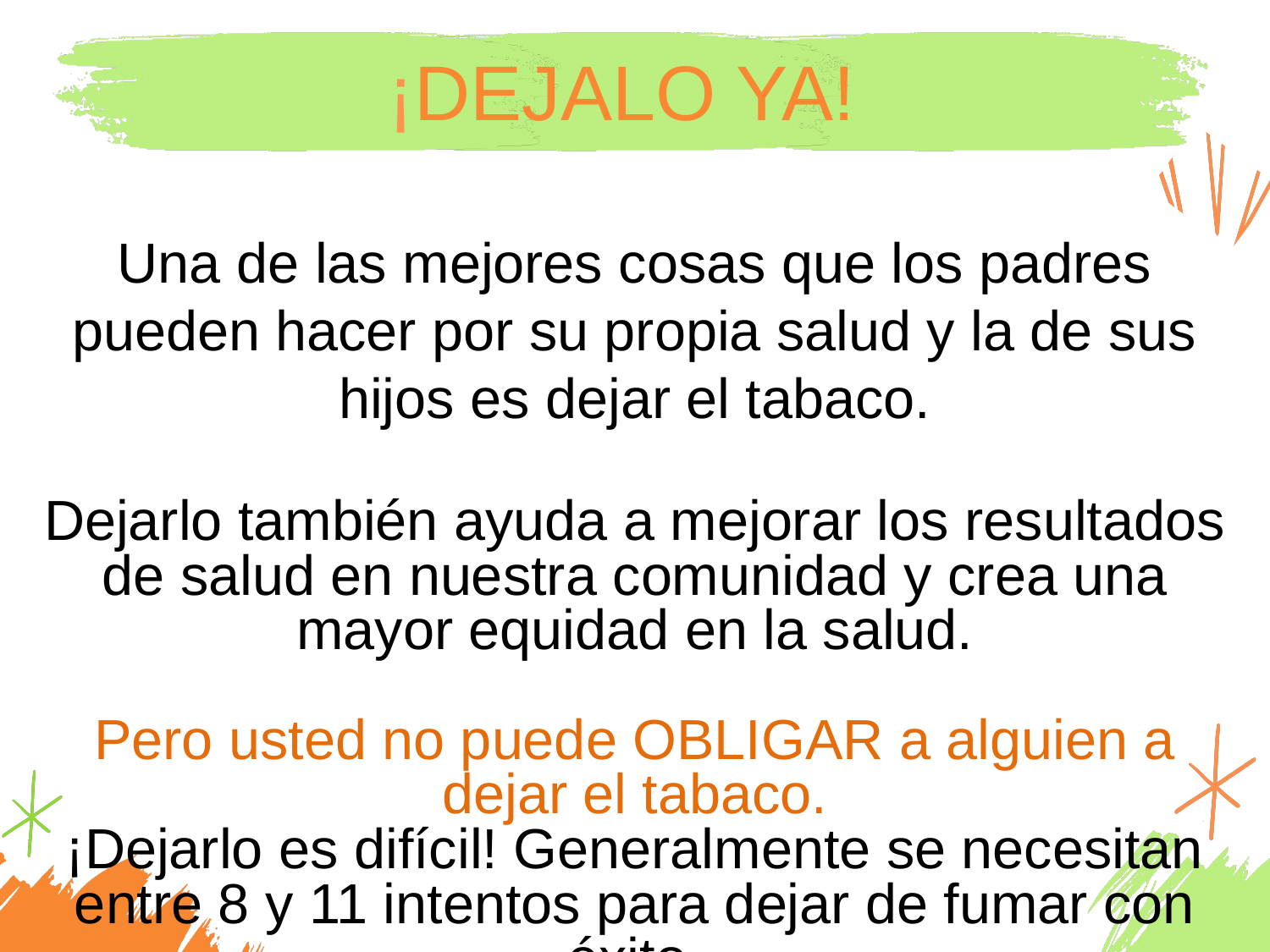

¡DEJALO YA!

Una de las mejores cosas que los padres pueden hacer por su propia salud y la de sus hijos es dejar el tabaco.​
​
Dejarlo también ayuda a mejorar los resultados de salud en nuestra comunidad y crea una mayor equidad en la salud.​

Pero usted no puede OBLIGAR a alguien a dejar el tabaco.
¡Dejarlo es difícil! Generalmente se necesitan entre 8 y 11 intentos para dejar de fumar con éxito.

¡El apoyo es vital y la ayuda está disponible!